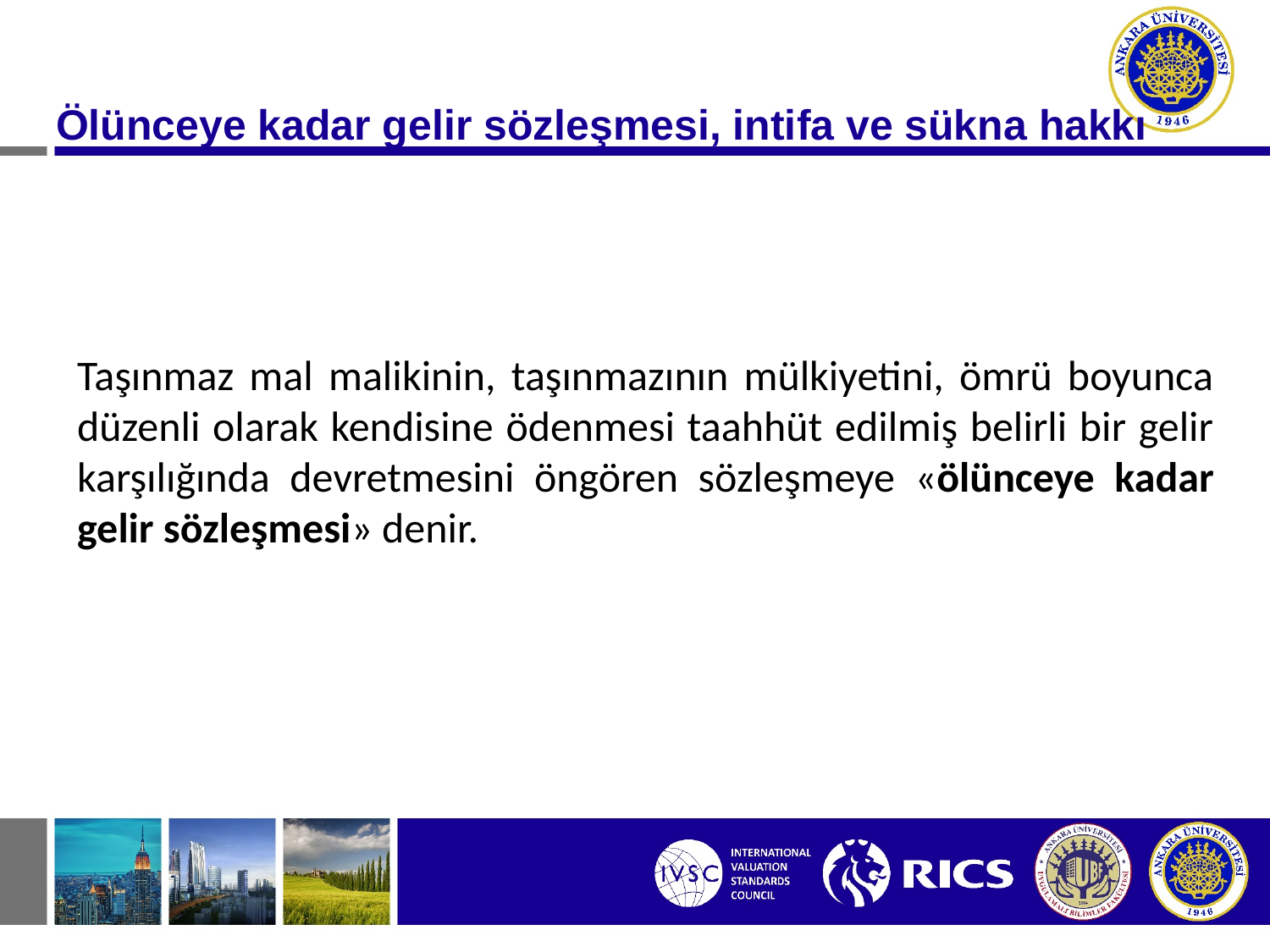

Ölünceye kadar gelir sözleşmesi, intifa ve sükna hakkı

Taşınmaz mal malikinin, taşınmazının mülkiyetini, ömrü boyunca düzenli olarak kendisine ödenmesi taahhüt edilmiş belirli bir gelir karşılığında devretmesini öngören sözleşmeye «ölünceye kadar gelir sözleşmesi» denir.